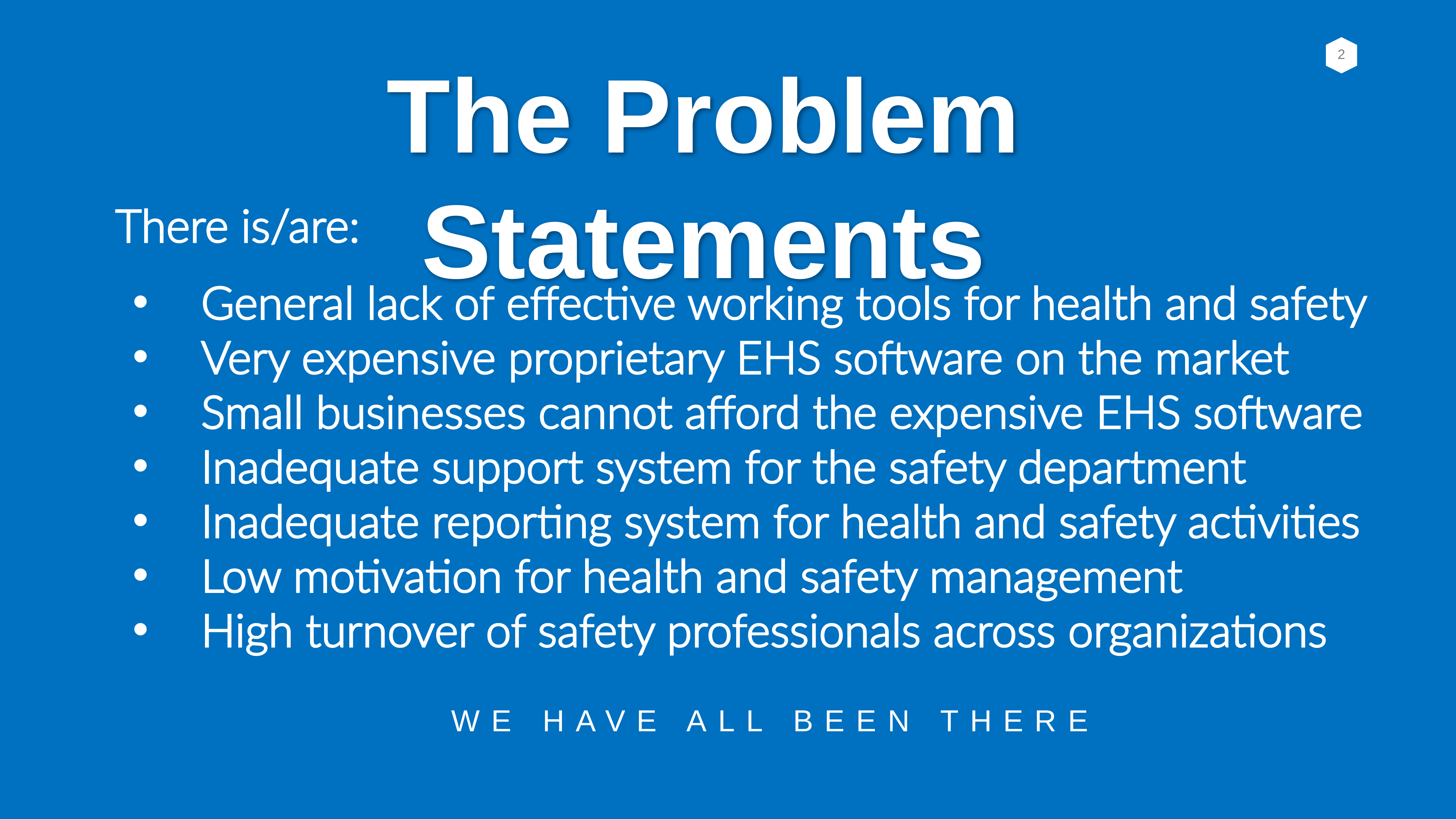

The Problem Statements
General lack of effective working tools for health and safety
Very expensive proprietary EHS software on the market
Small businesses cannot afford the expensive EHS software
Inadequate support system for the safety department
Inadequate reporting system for health and safety activities
Low motivation for health and safety management
High turnover of safety professionals across organizations
There is/are:
WE HAVE ALL BEEN THERE